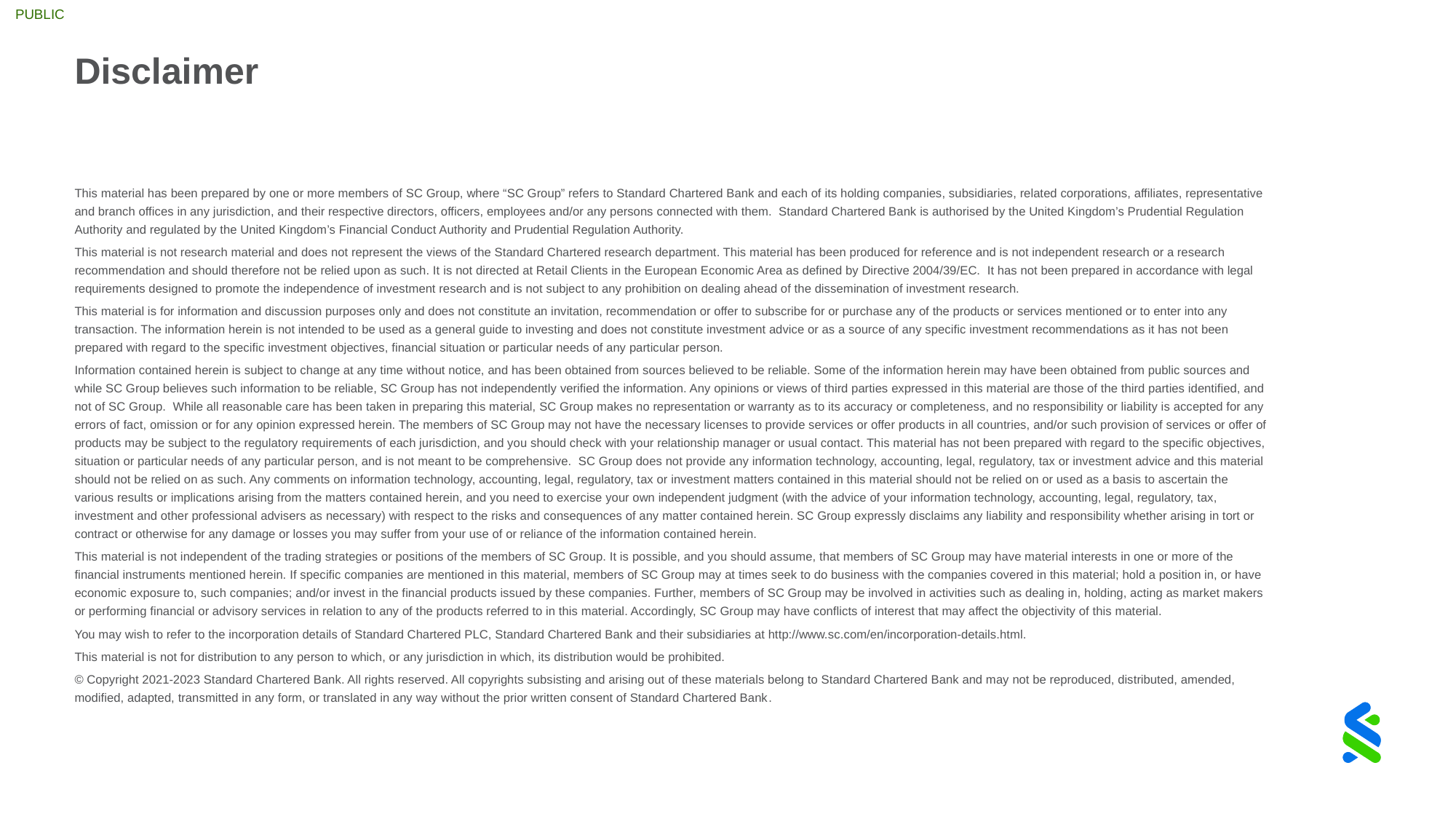

# Disclaimer
This material has been prepared by one or more members of SC Group, where “SC Group” refers to Standard Chartered Bank and each of its holding companies, subsidiaries, related corporations, affiliates, representative and branch offices in any jurisdiction, and their respective directors, officers, employees and/or any persons connected with them.  Standard Chartered Bank is authorised by the United Kingdom’s Prudential Regulation Authority and regulated by the United Kingdom’s Financial Conduct Authority and Prudential Regulation Authority.
This material is not research material and does not represent the views of the Standard Chartered research department. This material has been produced for reference and is not independent research or a research recommendation and should therefore not be relied upon as such. It is not directed at Retail Clients in the European Economic Area as defined by Directive 2004/39/EC.  It has not been prepared in accordance with legal requirements designed to promote the independence of investment research and is not subject to any prohibition on dealing ahead of the dissemination of investment research.
This material is for information and discussion purposes only and does not constitute an invitation, recommendation or offer to subscribe for or purchase any of the products or services mentioned or to enter into any transaction. The information herein is not intended to be used as a general guide to investing and does not constitute investment advice or as a source of any specific investment recommendations as it has not been prepared with regard to the specific investment objectives, financial situation or particular needs of any particular person.
Information contained herein is subject to change at any time without notice, and has been obtained from sources believed to be reliable. Some of the information herein may have been obtained from public sources and while SC Group believes such information to be reliable, SC Group has not independently verified the information. Any opinions or views of third parties expressed in this material are those of the third parties identified, and not of SC Group.  While all reasonable care has been taken in preparing this material, SC Group makes no representation or warranty as to its accuracy or completeness, and no responsibility or liability is accepted for any errors of fact, omission or for any opinion expressed herein. The members of SC Group may not have the necessary licenses to provide services or offer products in all countries, and/or such provision of services or offer of products may be subject to the regulatory requirements of each jurisdiction, and you should check with your relationship manager or usual contact. This material has not been prepared with regard to the specific objectives, situation or particular needs of any particular person, and is not meant to be comprehensive.  SC Group does not provide any information technology, accounting, legal, regulatory, tax or investment advice and this material should not be relied on as such. Any comments on information technology, accounting, legal, regulatory, tax or investment matters contained in this material should not be relied on or used as a basis to ascertain the various results or implications arising from the matters contained herein, and you need to exercise your own independent judgment (with the advice of your information technology, accounting, legal, regulatory, tax, investment and other professional advisers as necessary) with respect to the risks and consequences of any matter contained herein. SC Group expressly disclaims any liability and responsibility whether arising in tort or contract or otherwise for any damage or losses you may suffer from your use of or reliance of the information contained herein.
This material is not independent of the trading strategies or positions of the members of SC Group. It is possible, and you should assume, that members of SC Group may have material interests in one or more of the financial instruments mentioned herein. If specific companies are mentioned in this material, members of SC Group may at times seek to do business with the companies covered in this material; hold a position in, or have economic exposure to, such companies; and/or invest in the financial products issued by these companies. Further, members of SC Group may be involved in activities such as dealing in, holding, acting as market makers or performing financial or advisory services in relation to any of the products referred to in this material. Accordingly, SC Group may have conflicts of interest that may affect the objectivity of this material.
You may wish to refer to the incorporation details of Standard Chartered PLC, Standard Chartered Bank and their subsidiaries at http://www.sc.com/en/incorporation-details.html.
This material is not for distribution to any person to which, or any jurisdiction in which, its distribution would be prohibited.
© Copyright 2021-2023 Standard Chartered Bank. All rights reserved. All copyrights subsisting and arising out of these materials belong to Standard Chartered Bank and may not be reproduced, distributed, amended, modified, adapted, transmitted in any form, or translated in any way without the prior written consent of Standard Chartered Bank.